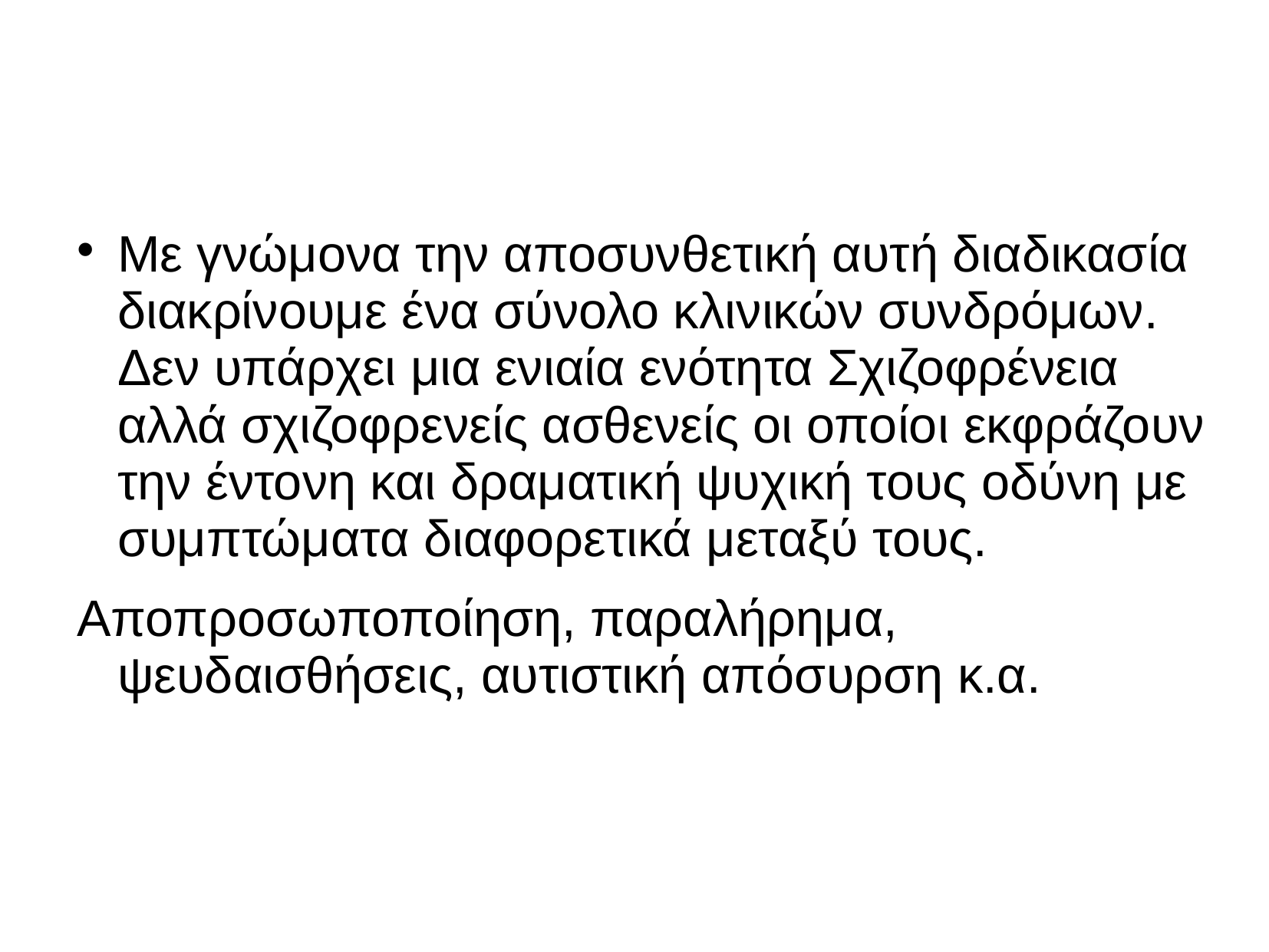

Με γνώμονα την αποσυνθετική αυτή διαδικασία διακρίνουμε ένα σύνολο κλινικών συνδρόμων. Δεν υπάρχει μια ενιαία ενότητα Σχιζοφρένεια αλλά σχιζοφρενείς ασθενείς οι οποίοι εκφράζουν την έντονη και δραματική ψυχική τους οδύνη με συμπτώματα διαφορετικά μεταξύ τους.
Αποπροσωποποίηση, παραλήρημα, ψευδαισθήσεις, αυτιστική απόσυρση κ.α.